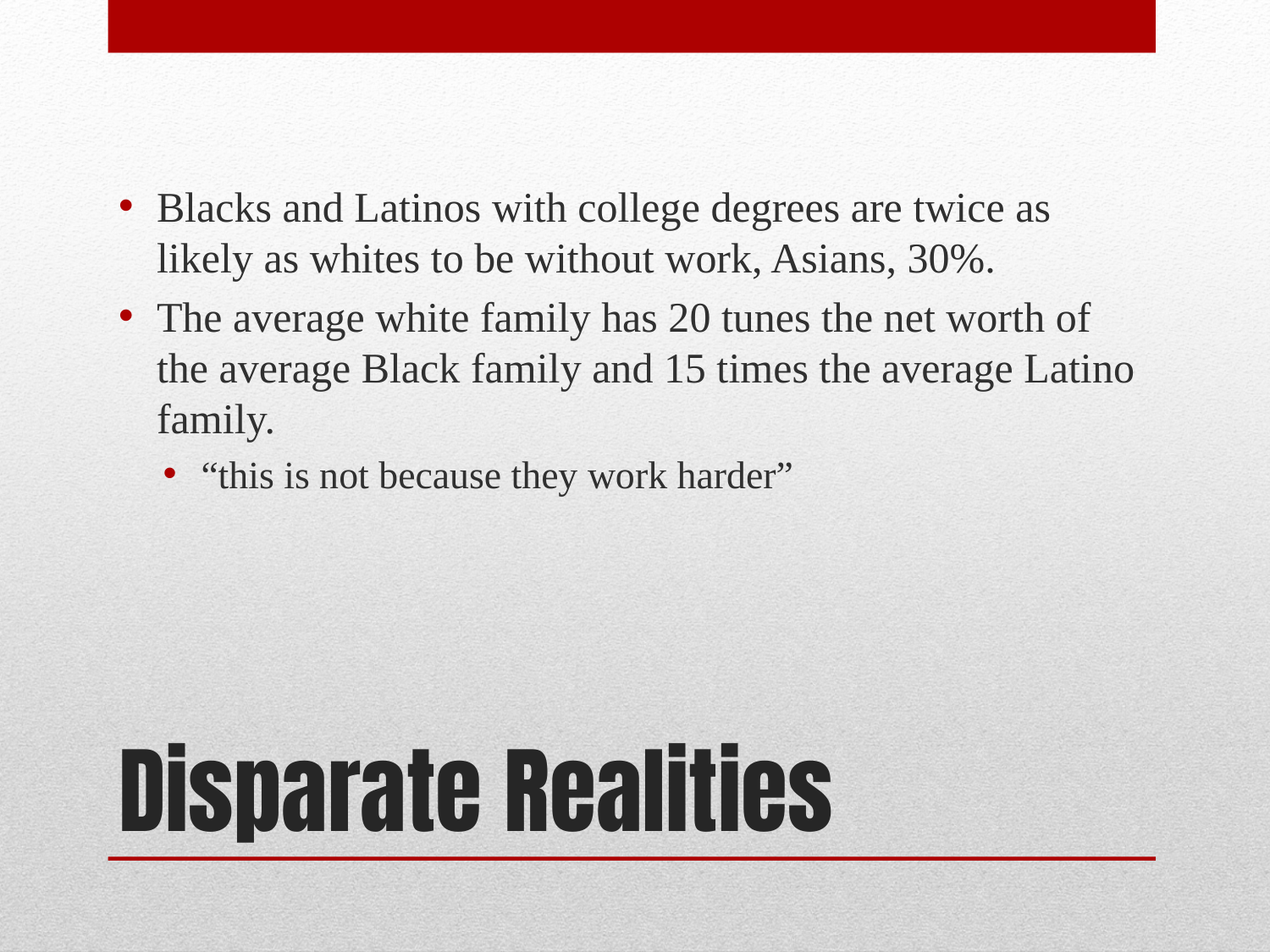

Blacks and Latinos with college degrees are twice as likely as whites to be without work, Asians, 30%.
The average white family has 20 tunes the net worth of the average Black family and 15 times the average Latino family.
“this is not because they work harder”

# Disparate Realities